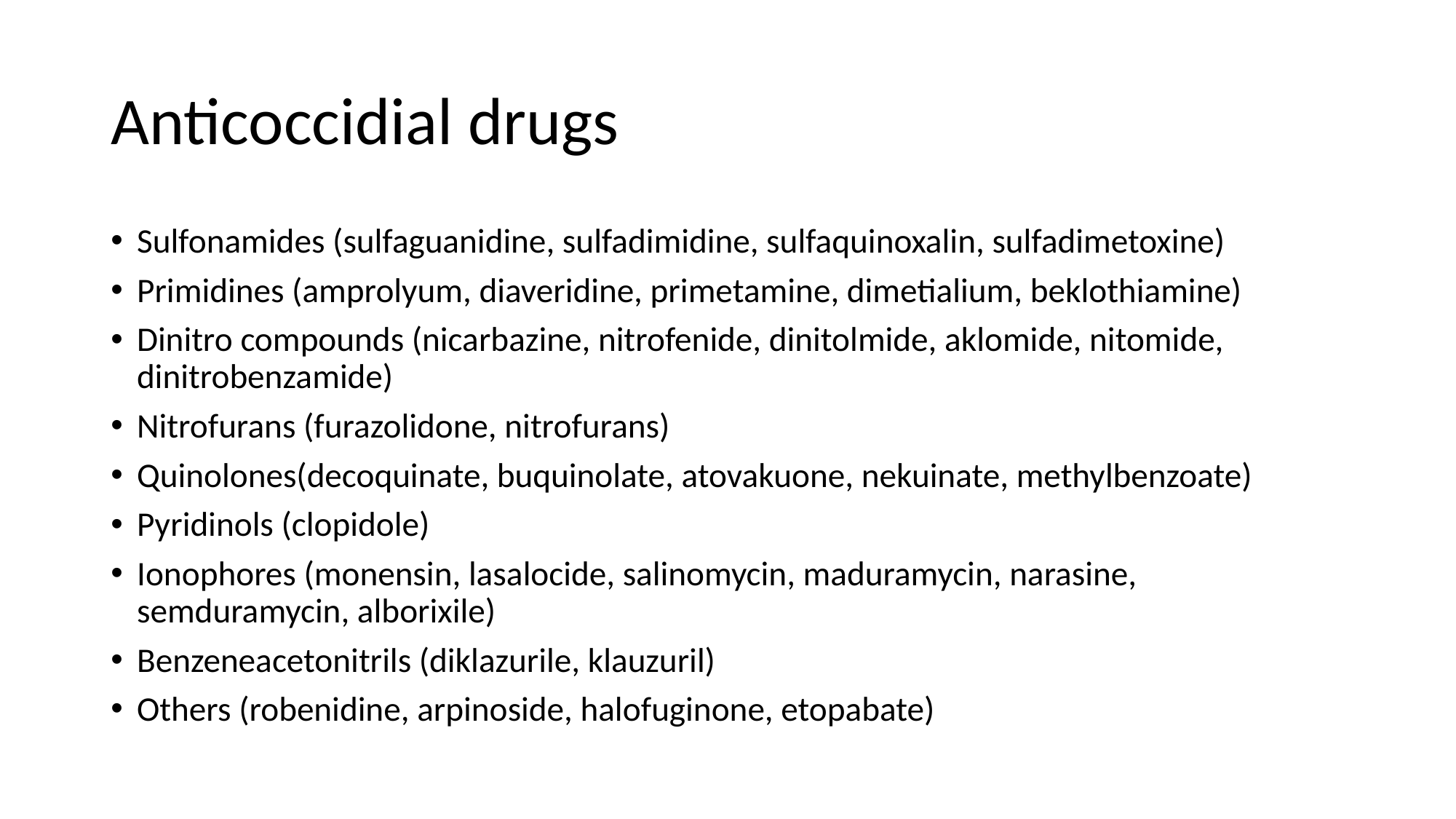

# Anticoccidial drugs
Sulfonamides (sulfaguanidine, sulfadimidine, sulfaquinoxalin, sulfadimetoxine)
Primidines (amprolyum, diaveridine, primetamine, dimetialium, beklothiamine)
Dinitro compounds (nicarbazine, nitrofenide, dinitolmide, aklomide, nitomide, dinitrobenzamide)
Nitrofurans (furazolidone, nitrofurans)
Quinolones(decoquinate, buquinolate, atovakuone, nekuinate, methylbenzoate)
Pyridinols (clopidole)
Ionophores (monensin, lasalocide, salinomycin, maduramycin, narasine, semduramycin, alborixile)
Benzeneacetonitrils (diklazurile, klauzuril)
Others (robenidine, arpinoside, halofuginone, etopabate)